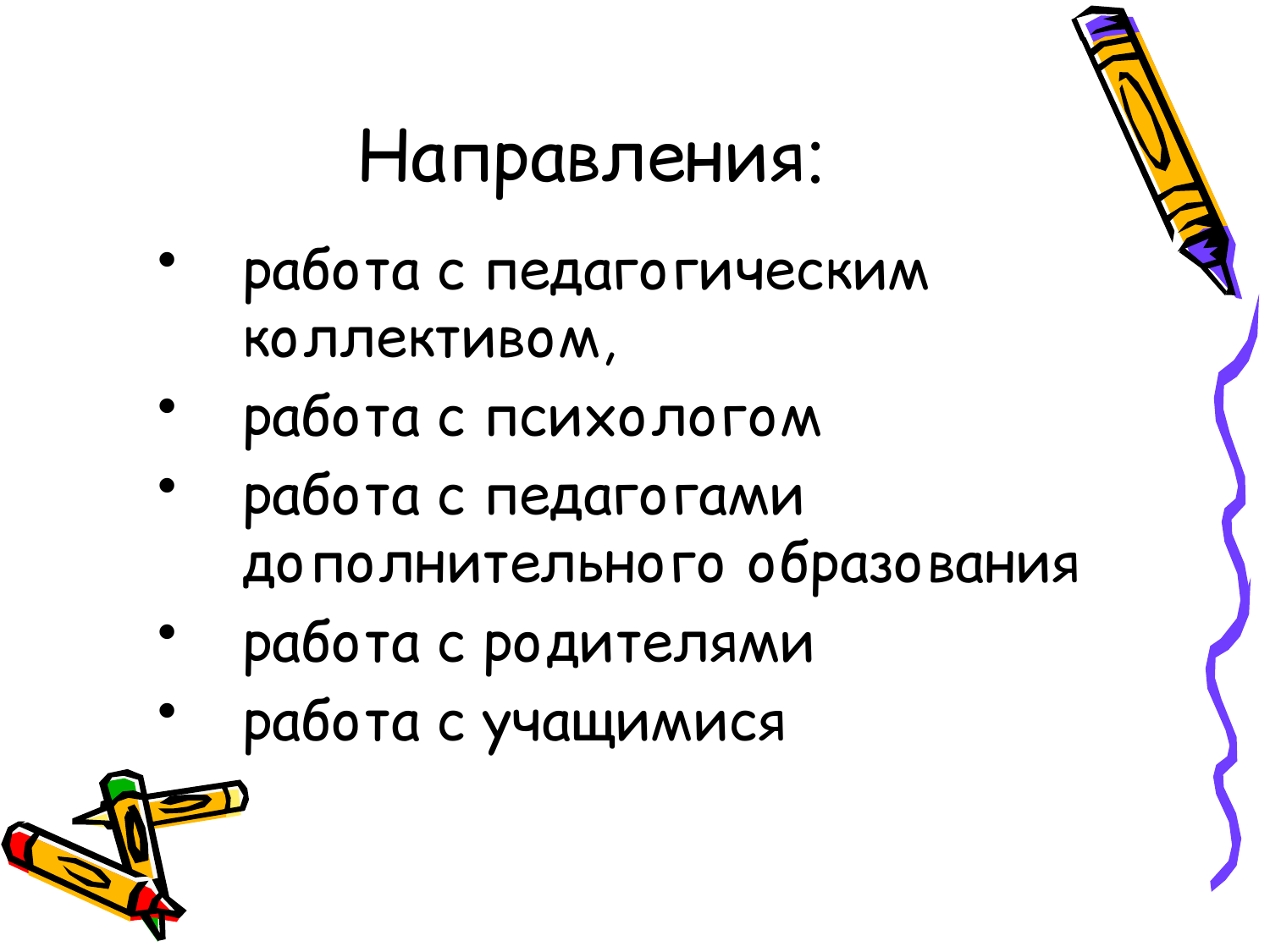

# Направления:
работа с педагогическим коллективом,
работа с психологом
работа с педагогами дополнительного образования
работа с родителями
работа с учащимися